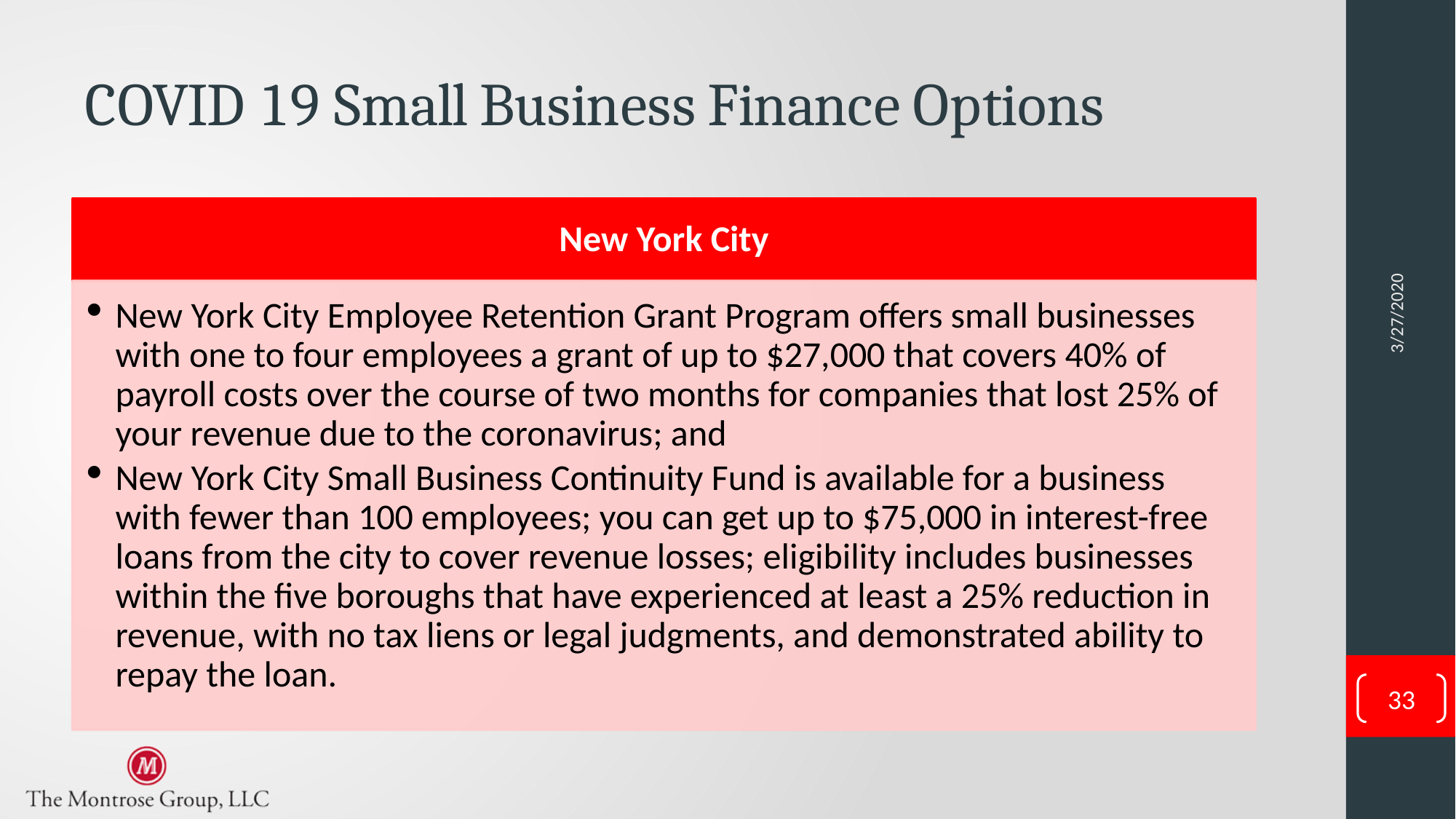

# COVID 19 Small Business Finance Options
3/27/2020
New York City
New York City Employee Retention Grant Program offers small businesses with one to four employees a grant of up to $27,000 that covers 40% of payroll costs over the course of two months for companies that lost 25% of your revenue due to the coronavirus; and
New York City Small Business Continuity Fund is available for a business with fewer than 100 employees; you can get up to $75,000 in interest-free loans from the city to cover revenue losses; eligibility includes businesses within the five boroughs that have experienced at least a 25% reduction in revenue, with no tax liens or legal judgments, and demonstrated ability to repay the loan.
33